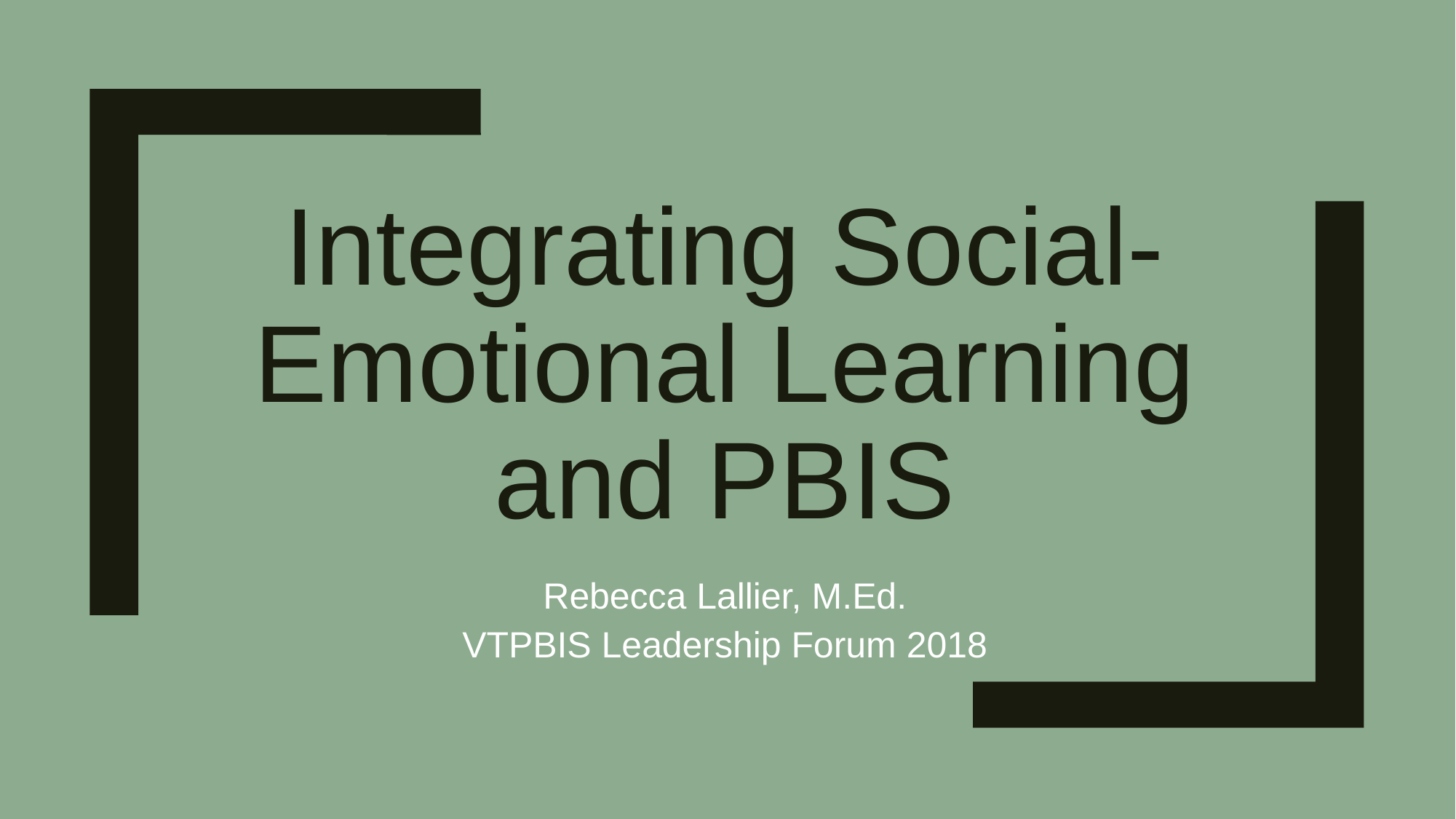

# Integrating Social-Emotional Learning and PBIS
Rebecca Lallier, M.Ed.
VTPBIS Leadership Forum 2018